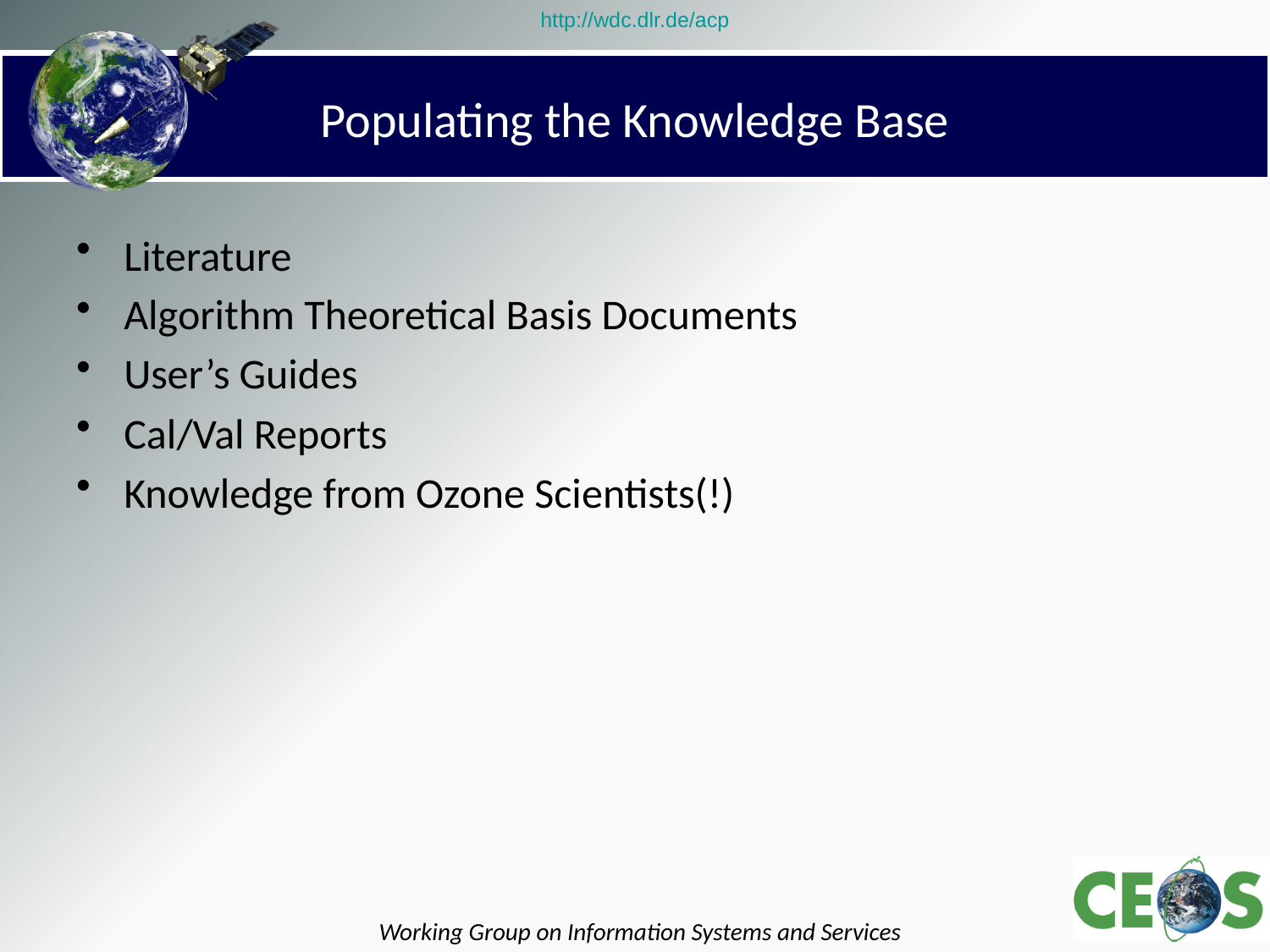

# Populating the Knowledge Base
Literature
Algorithm Theoretical Basis Documents
User’s Guides
Cal/Val Reports
Knowledge from Ozone Scientists(!)
Working Group on Information Systems and Services